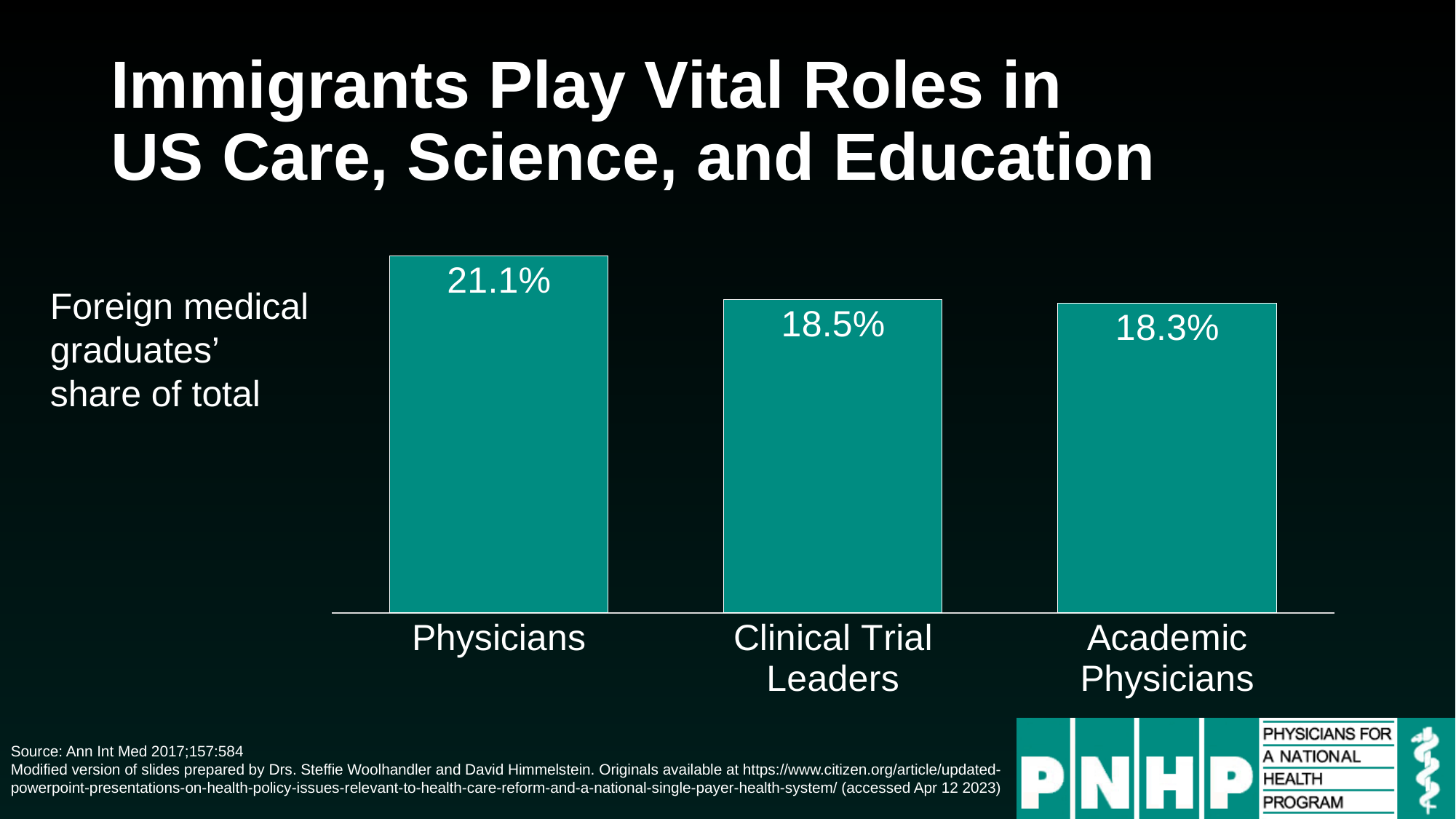

# Immigrants Play Vital Roles in US Care, Science, and Education

### Chart

| Category | Series 1 |
|---|---|
| Physicians | 0.211 |
| Clinical Trial
Leaders | 0.185 |
| Academic
Physicians | 0.183 |
Foreign medical graduates’ share of total
Source: Ann Int Med 2017;157:584
Modified version of slides prepared by Drs. Steffie Woolhandler and David Himmelstein. Originals available at https://www.citizen.org/article/updated-powerpoint-presentations-on-health-policy-issues-relevant-to-health-care-reform-and-a-national-single-payer-health-system/ (accessed Apr 12 2023)